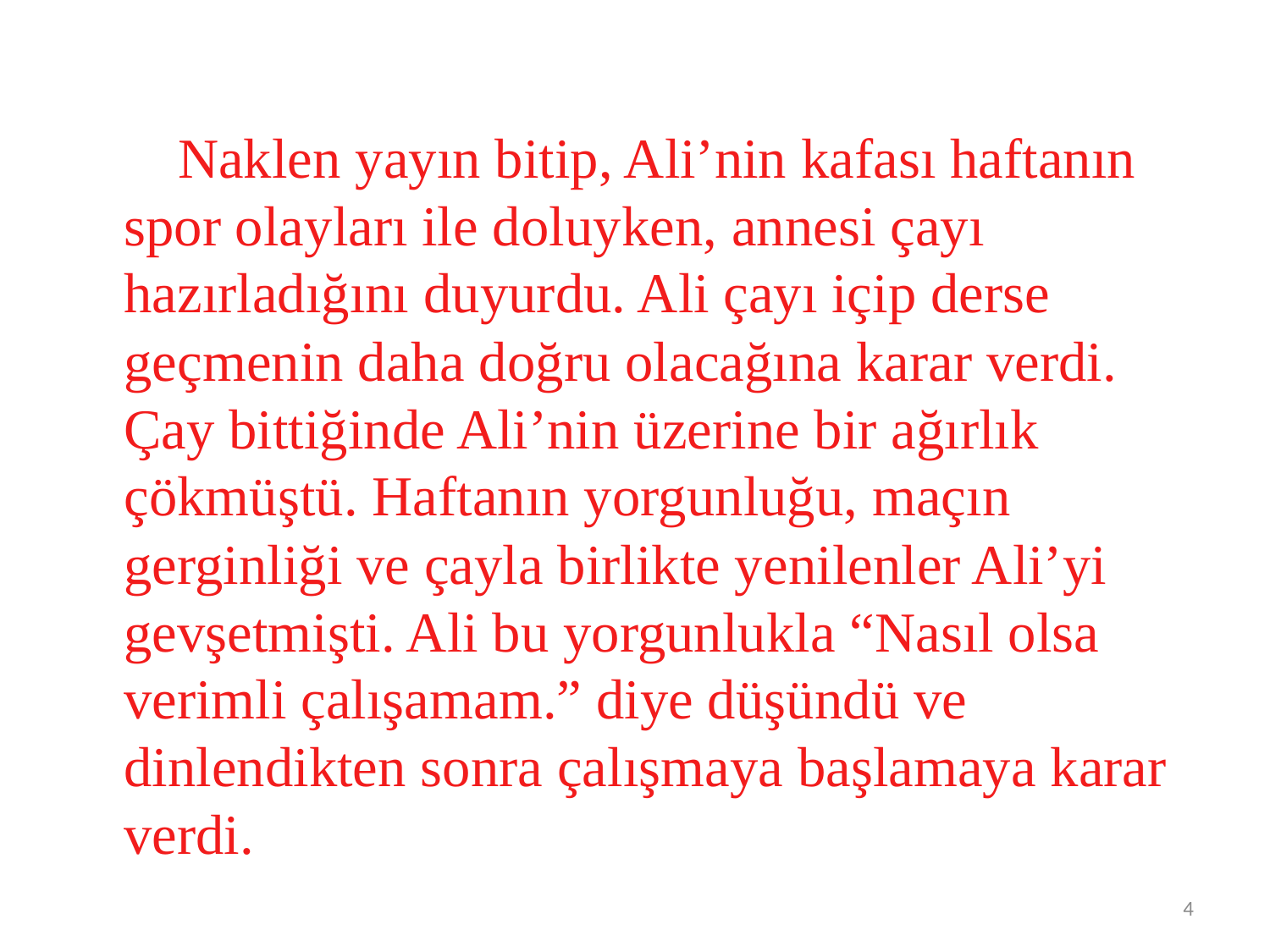

Naklen yayın bitip, Ali’nin kafası haftanın spor olayları ile doluyken, annesi çayı hazırladığını duyurdu. Ali çayı içip derse geçmenin daha doğru olacağına karar verdi. Çay bittiğinde Ali’nin üzerine bir ağırlık çökmüştü. Haftanın yorgunluğu, maçın gerginliği ve çayla birlikte yenilenler Ali’yi gevşetmişti. Ali bu yorgunlukla “Nasıl olsa verimli çalışamam.” diye düşündü ve dinlendikten sonra çalışmaya başlamaya karar verdi.
4